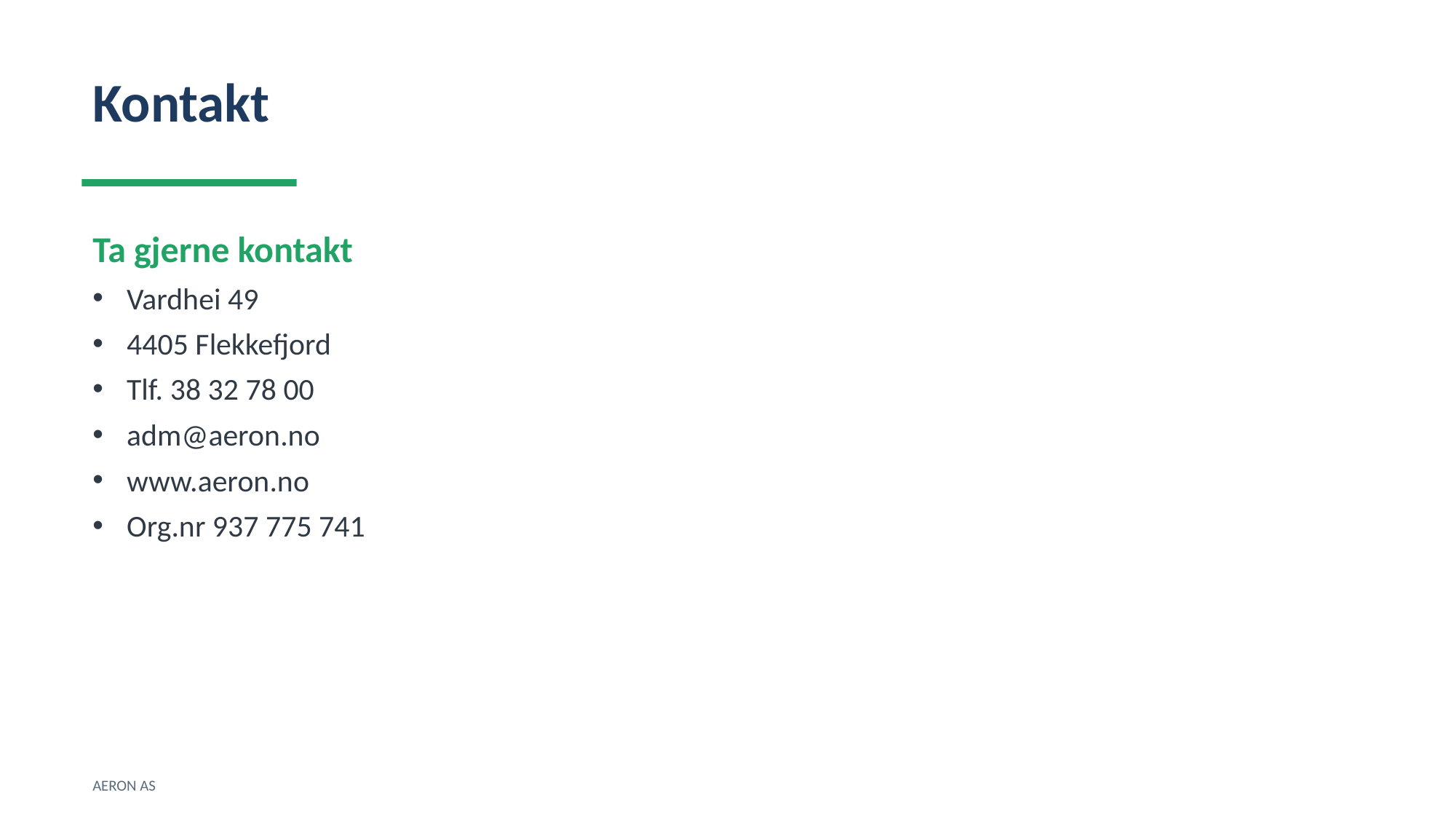

Kontakt

Ta gjerne kontakt
Vardhei 49
4405 Flekkefjord
Tlf. 38 32 78 00
adm@aeron.no
www.aeron.no
Org.nr 937 775 741
AERON AS